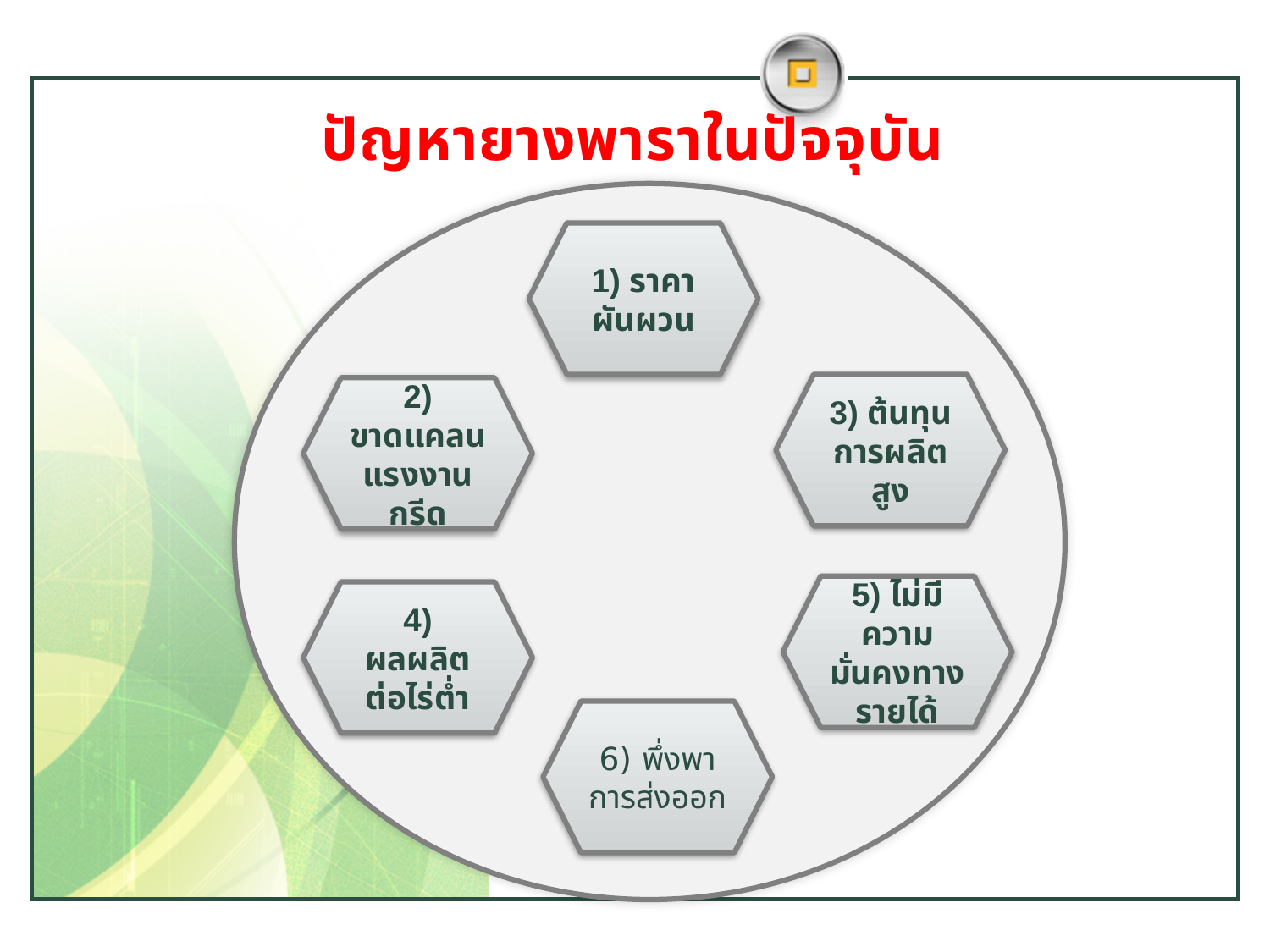

ปัญหายางพาราในปัจจุบัน

1) ราคาผันผวน
3) ต้นทุนการผลิตสูง
2) ขาดแคลนแรงงานกรีด
5) ไม่มีความมั่นคงทางรายได้
4) ผลผลิตต่อไร่ต่ำ
6) พึ่งพาการส่งออก